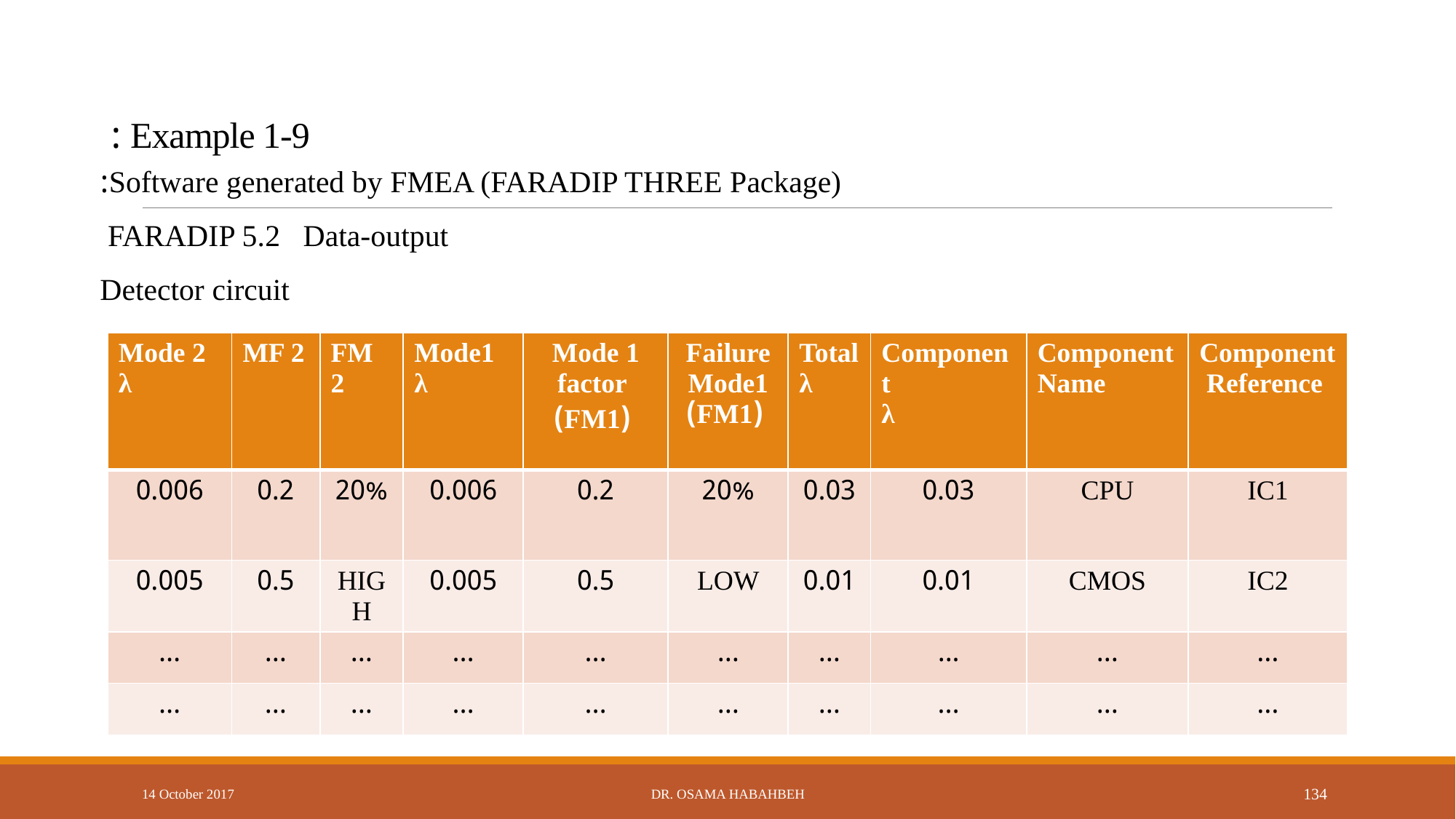

# Example 1-9 :
Software generated by FMEA (FARADIP THREE Package):
FARADIP 5.2   Data-output
Detector circuit

| Mode 2 λ | MF 2 | FM 2 | Mode1 λ | Mode 1 factor (FM1) | Failure Mode1 (FM1) | Total λ | Component λ | Component Name | Component Reference |
| --- | --- | --- | --- | --- | --- | --- | --- | --- | --- |
| 0.006 | 0.2 | 20% | 0.006 | 0.2 | 20% | 0.03 | 0.03 | CPU | IC1 |
| 0.005 | 0.5 | HIGH | 0.005 | 0.5 | LOW | 0.01 | 0.01 | CMOS | IC2 |
| … | … | … | … | … | … | … | ... | … | … |
| … | … | … | … | … | … | … | … | … | … |
14 October 2017
Dr. Osama Habahbeh
134